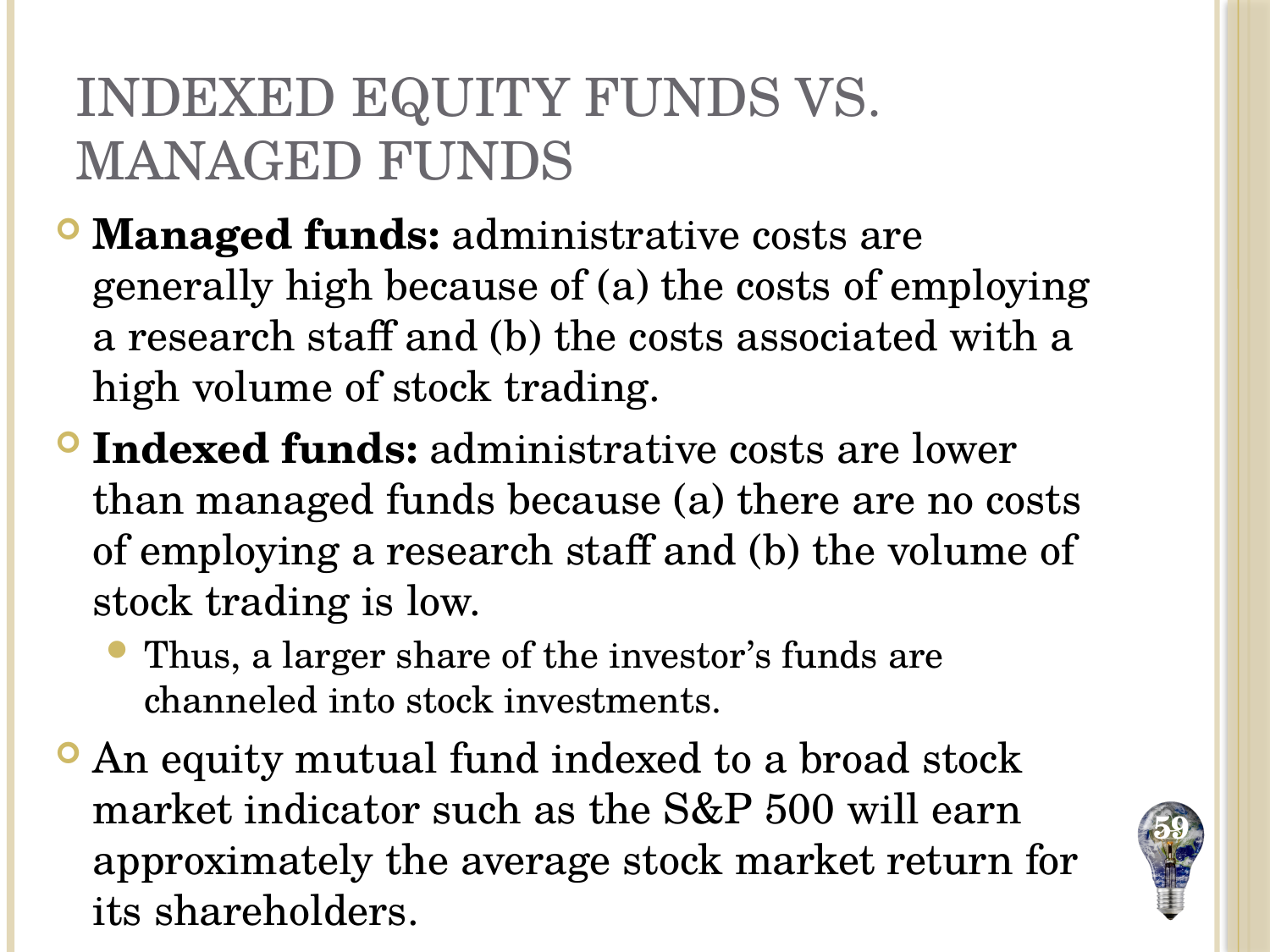

# Indexed Equity Funds vs. Managed Funds
Managed funds: administrative costs are generally high because of (a) the costs of employing a research staff and (b) the costs associated with a high volume of stock trading.
Indexed funds: administrative costs are lower than managed funds because (a) there are no costs of employing a research staff and (b) the volume of stock trading is low.
Thus, a larger share of the investor’s funds are channeled into stock investments.
An equity mutual fund indexed to a broad stock market indicator such as the S&P 500 will earn approximately the average stock market return for its shareholders.

59